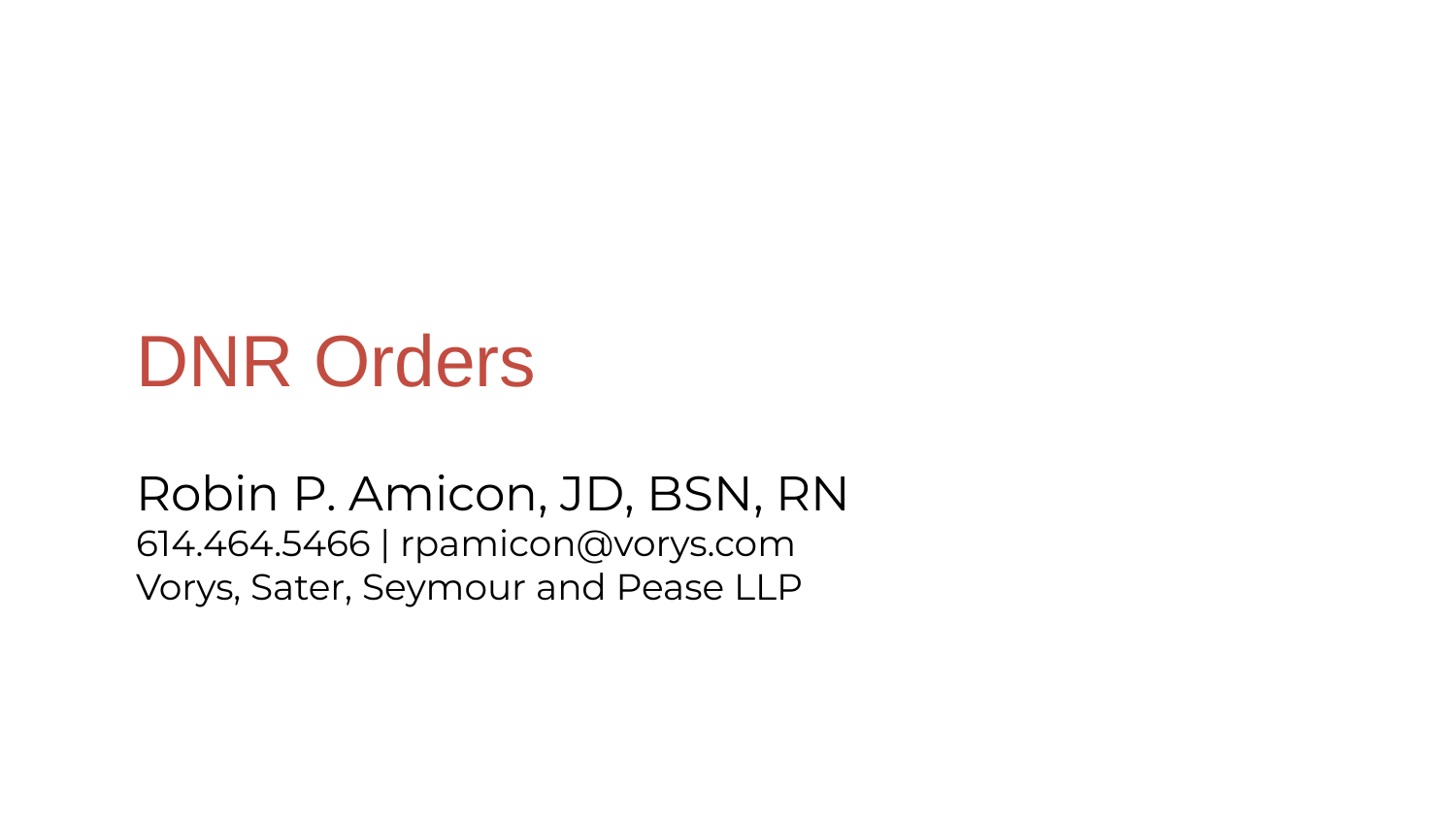

# DNR Orders
Robin P. Amicon, JD, BSN, RN
614.464.5466 | rpamicon@vorys.com
Vorys, Sater, Seymour and Pease LLP